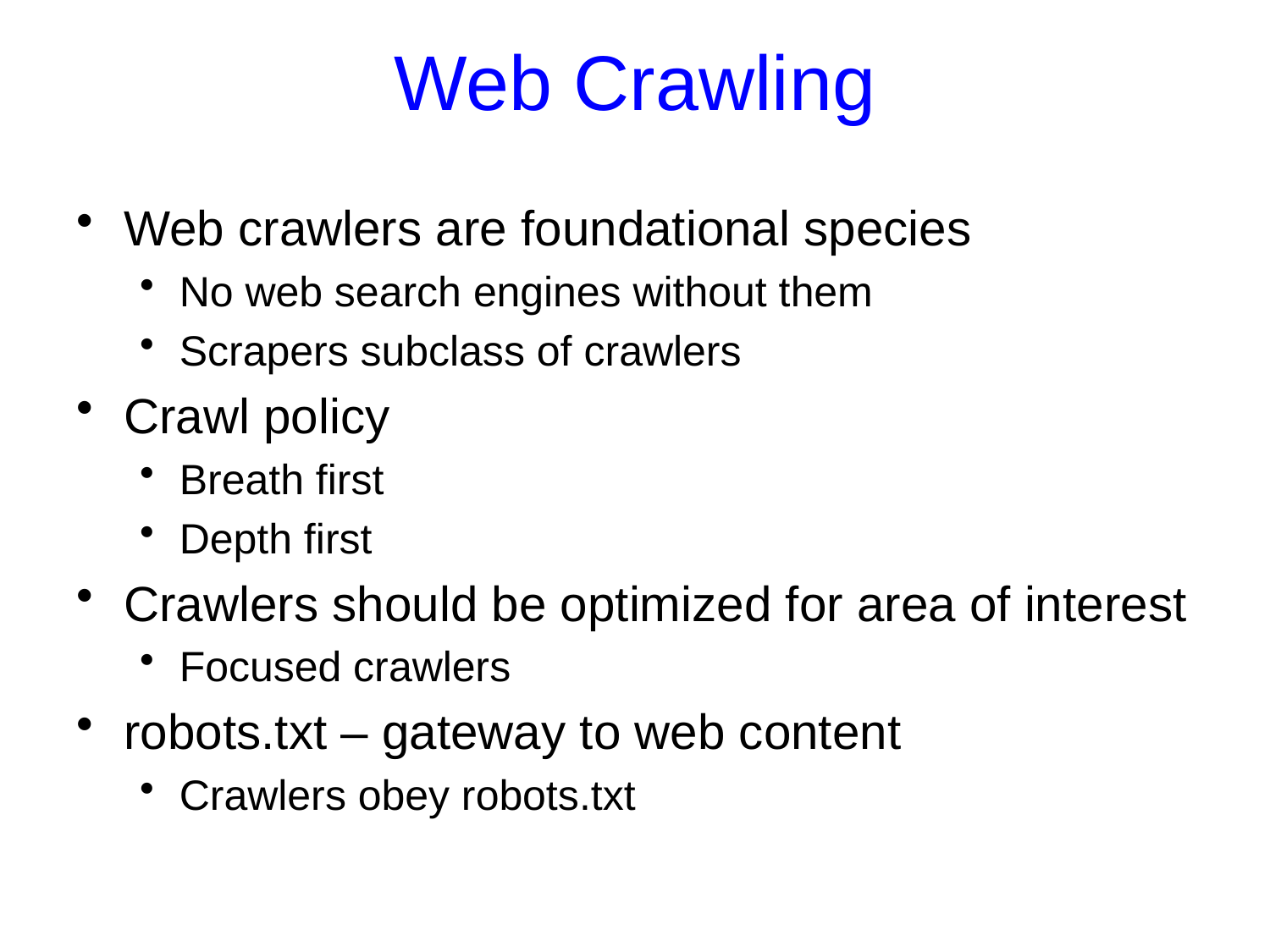

# Web Crawling
Web crawlers are foundational species
No web search engines without them
Scrapers subclass of crawlers
Crawl policy
Breath first
Depth first
Crawlers should be optimized for area of interest
Focused crawlers
robots.txt – gateway to web content
Crawlers obey robots.txt